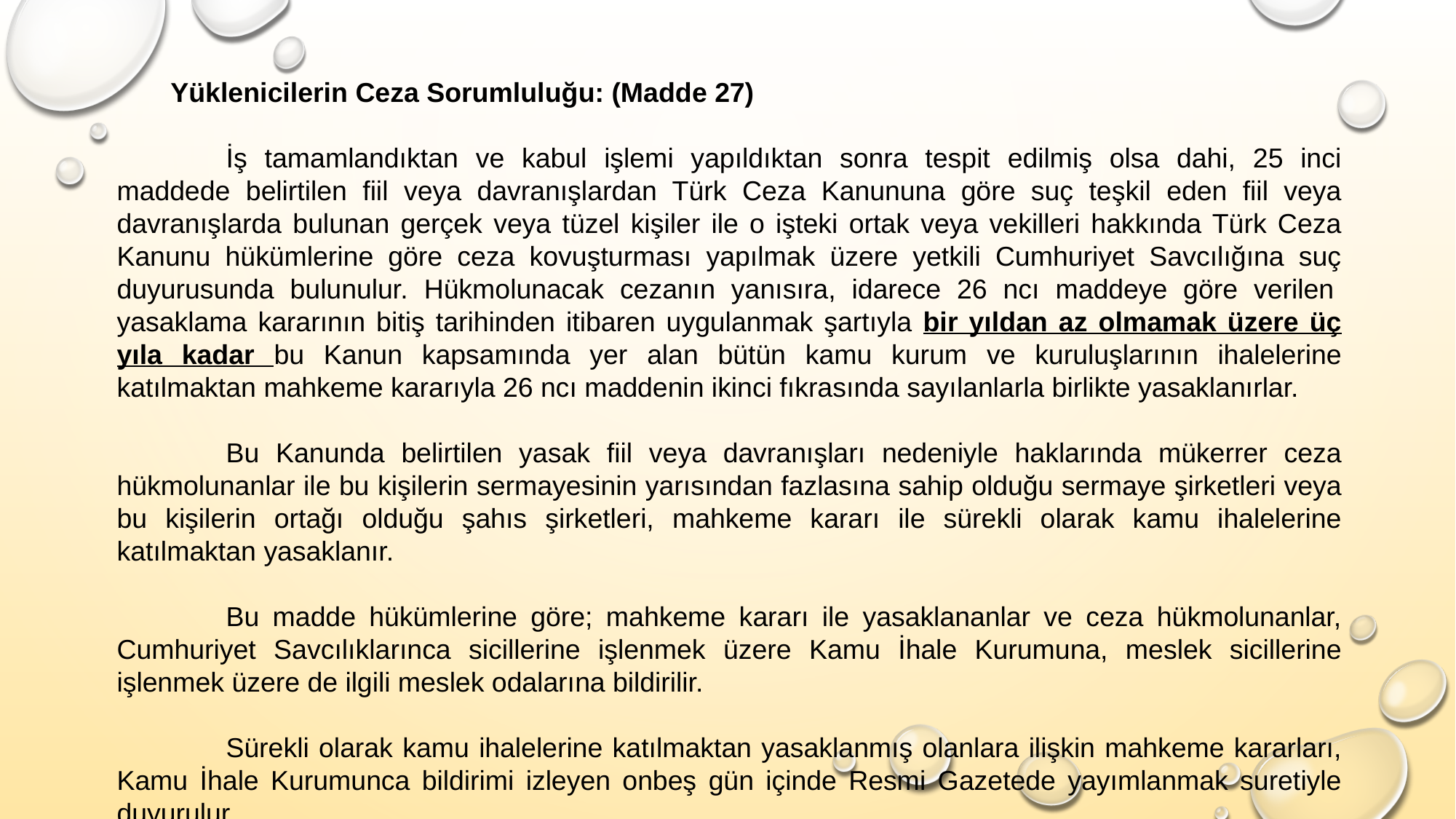

Yüklenicilerin Ceza Sorumluluğu: (Madde 27)

	İş tamamlandıktan ve kabul işlemi yapıldıktan sonra tespit edilmiş olsa dahi, 25 inci maddede belirtilen fiil veya davranışlardan Türk Ceza Kanununa göre suç teşkil eden fiil veya davranışlarda bulunan gerçek veya tüzel kişiler ile o işteki ortak veya vekilleri hakkında Türk Ceza Kanunu hükümlerine göre ceza kovuşturması yapılmak üzere yetkili Cumhuriyet Savcılığına suç duyurusunda bulunulur. Hükmolunacak cezanın yanısıra, idarece 26 ncı maddeye göre verilen  yasaklama kararının bitiş tarihinden itibaren uygulanmak şartıyla bir yıldan az olmamak üzere üç yıla kadar bu Kanun kapsamında yer alan bütün kamu kurum ve kuruluşlarının ihalelerine katılmaktan mahkeme kararıyla 26 ncı maddenin ikinci fıkrasında sayılanlarla birlikte yasaklanırlar.

	Bu Kanunda belirtilen yasak fiil veya davranışları nedeniyle haklarında mükerrer ceza hükmolunanlar ile bu kişilerin sermayesinin yarısından fazlasına sahip olduğu sermaye şirketleri veya bu kişilerin ortağı olduğu şahıs şirketleri, mahkeme kararı ile sürekli olarak kamu ihalelerine katılmaktan yasaklanır.

	Bu madde hükümlerine göre; mahkeme kararı ile yasaklananlar ve ceza hükmolunanlar, Cumhuriyet Savcılıklarınca sicillerine işlenmek üzere Kamu İhale Kurumuna, meslek sicillerine işlenmek üzere de ilgili meslek odalarına bildirilir.

	Sürekli olarak kamu ihalelerine katılmaktan yasaklanmış olanlara ilişkin mahkeme kararları, Kamu İhale Kurumunca bildirimi izleyen onbeş gün içinde Resmi Gazetede yayımlanmak suretiyle duyurulur.